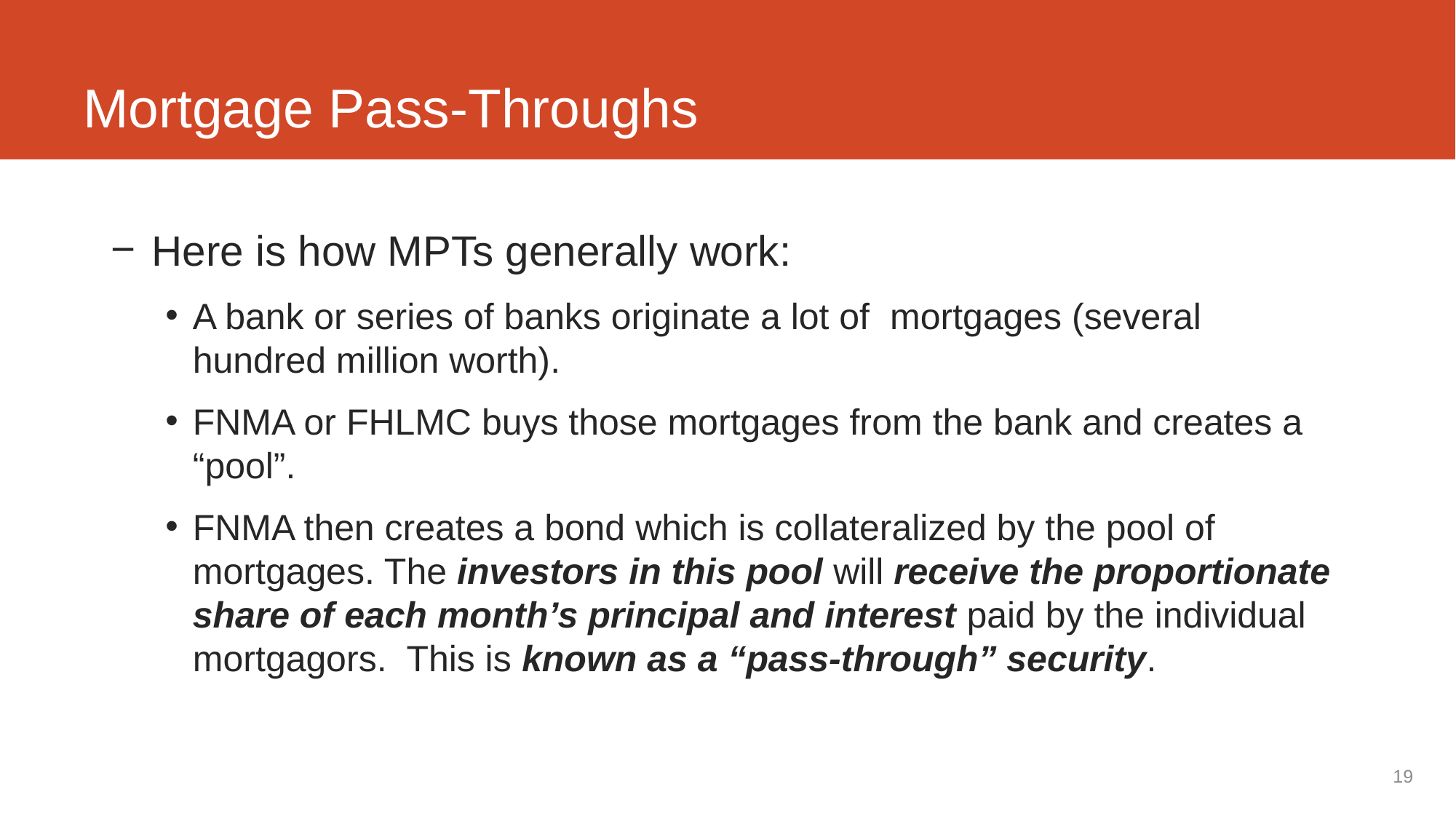

# Mortgage Pass-Throughs
Here is how MPTs generally work:
A bank or series of banks originate a lot of  mortgages (several hundred million worth).
FNMA or FHLMC buys those mortgages from the bank and creates a “pool”.
FNMA then creates a bond which is collateralized by the pool of mortgages. The investors in this pool will receive the proportionate share of each month’s principal and interest paid by the individual mortgagors.  This is known as a “pass-through” security.
19